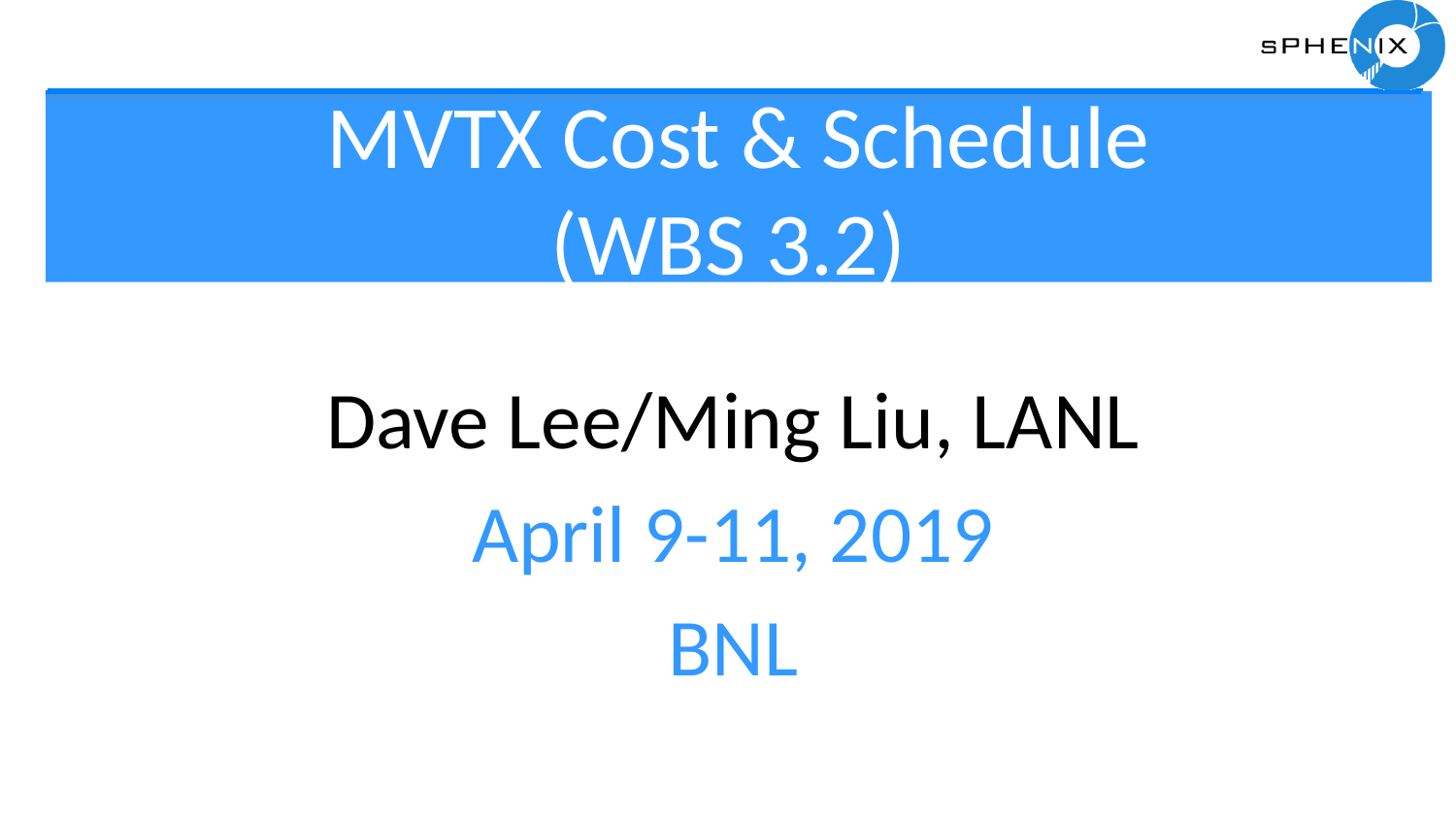

# MVTX Cost & Schedule (WBS 3.2)
Dave Lee/Ming Liu, LANL
April 9-11, 2019
BNL